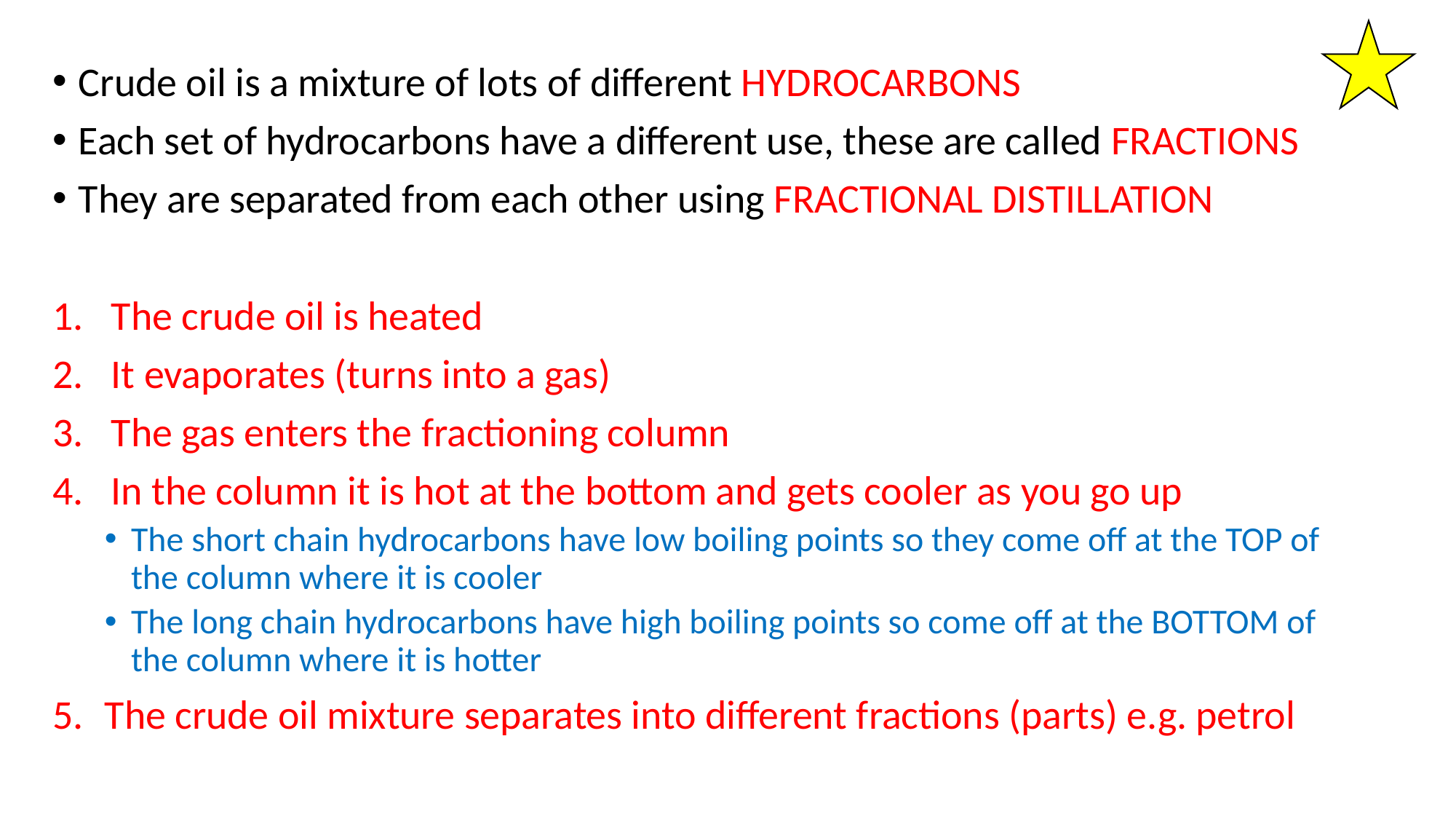

Crude oil is a mixture of lots of different HYDROCARBONS
Each set of hydrocarbons have a different use, these are called FRACTIONS
They are separated from each other using FRACTIONAL DISTILLATION

The crude oil is heated
It evaporates (turns into a gas)
The gas enters the fractioning column
In the column it is hot at the bottom and gets cooler as you go up
The short chain hydrocarbons have low boiling points so they come off at the TOP of the column where it is cooler
The long chain hydrocarbons have high boiling points so come off at the BOTTOM of the column where it is hotter
The crude oil mixture separates into different fractions (parts) e.g. petrol